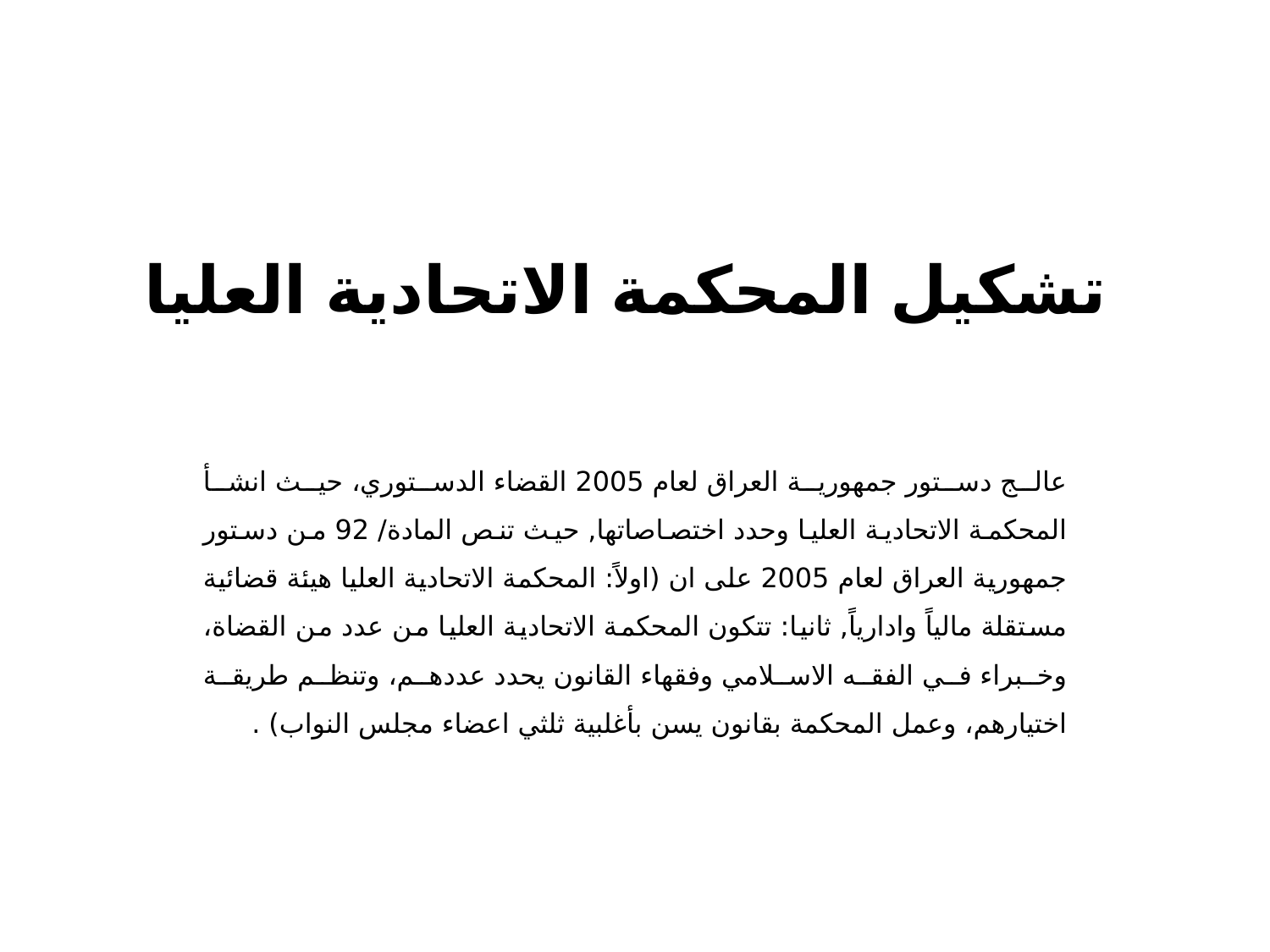

# تشكيل المحكمة الاتحادية العليا

عالج دستور جمهورية العراق لعام 2005 القضاء الدستوري، حيث انشأ المحكمة الاتحادية العليا وحدد اختصاصاتها, حيث تنص المادة/ 92 من دستور جمهورية العراق لعام 2005 على ان (اولاً: المحكمة الاتحادية العليا هيئة قضائية مستقلة مالياً وادارياً, ثانيا: تتكون المحكمة الاتحادية العليا من عدد من القضاة، وخبراء في الفقه الاسلامي وفقهاء القانون يحدد عددهم، وتنظم طريقة اختيارهم، وعمل المحكمة بقانون يسن بأغلبية ثلثي اعضاء مجلس النواب) .